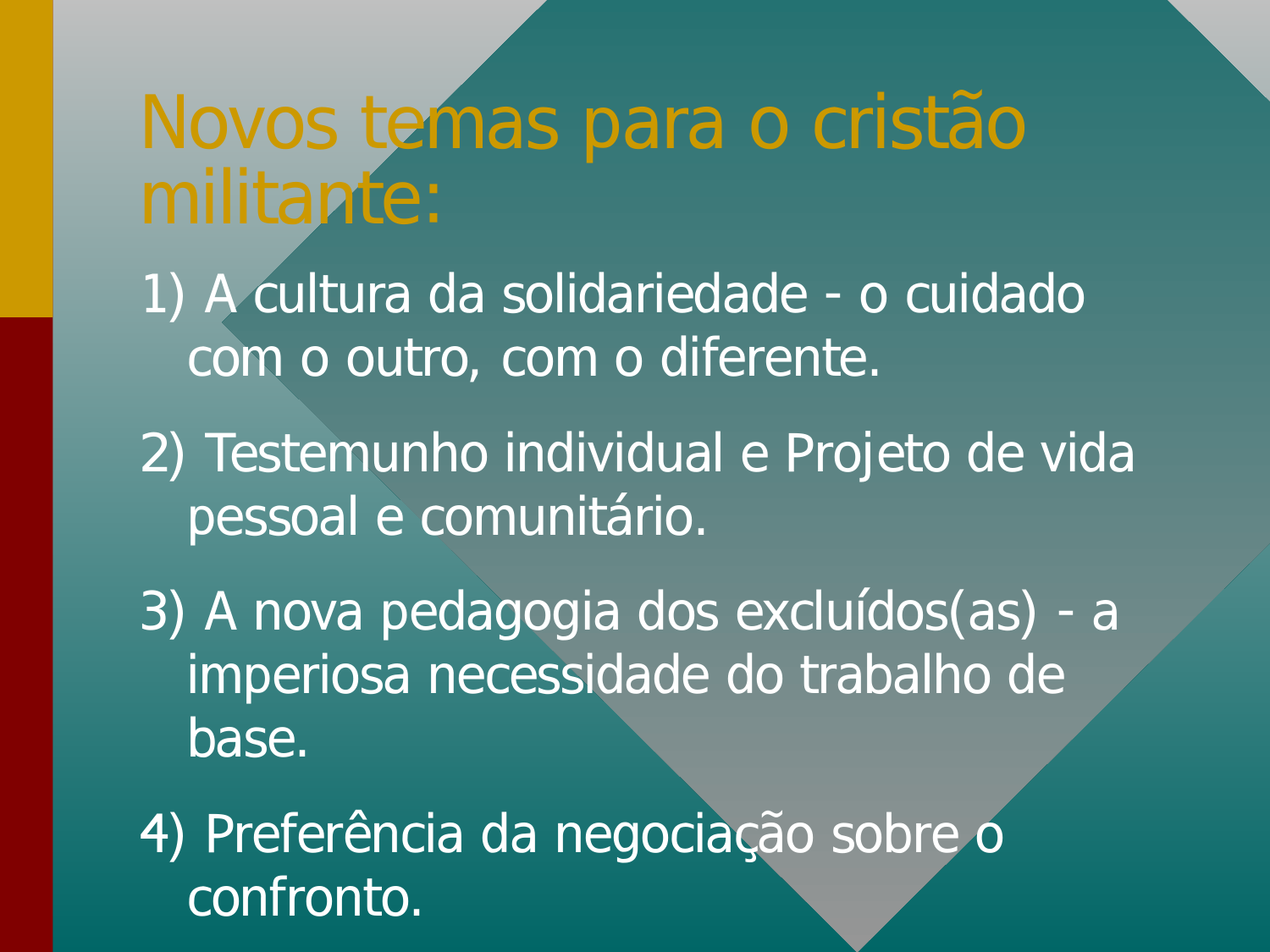

# Novos temas para o cristão militante:
1) A cultura da solidariedade - o cuidado com o outro, com o diferente.
2) Testemunho individual e Projeto de vida pessoal e comunitário.
3) A nova pedagogia dos excluídos(as) - a imperiosa necessidade do trabalho de base.
4) Preferência da negociação sobre o confronto.